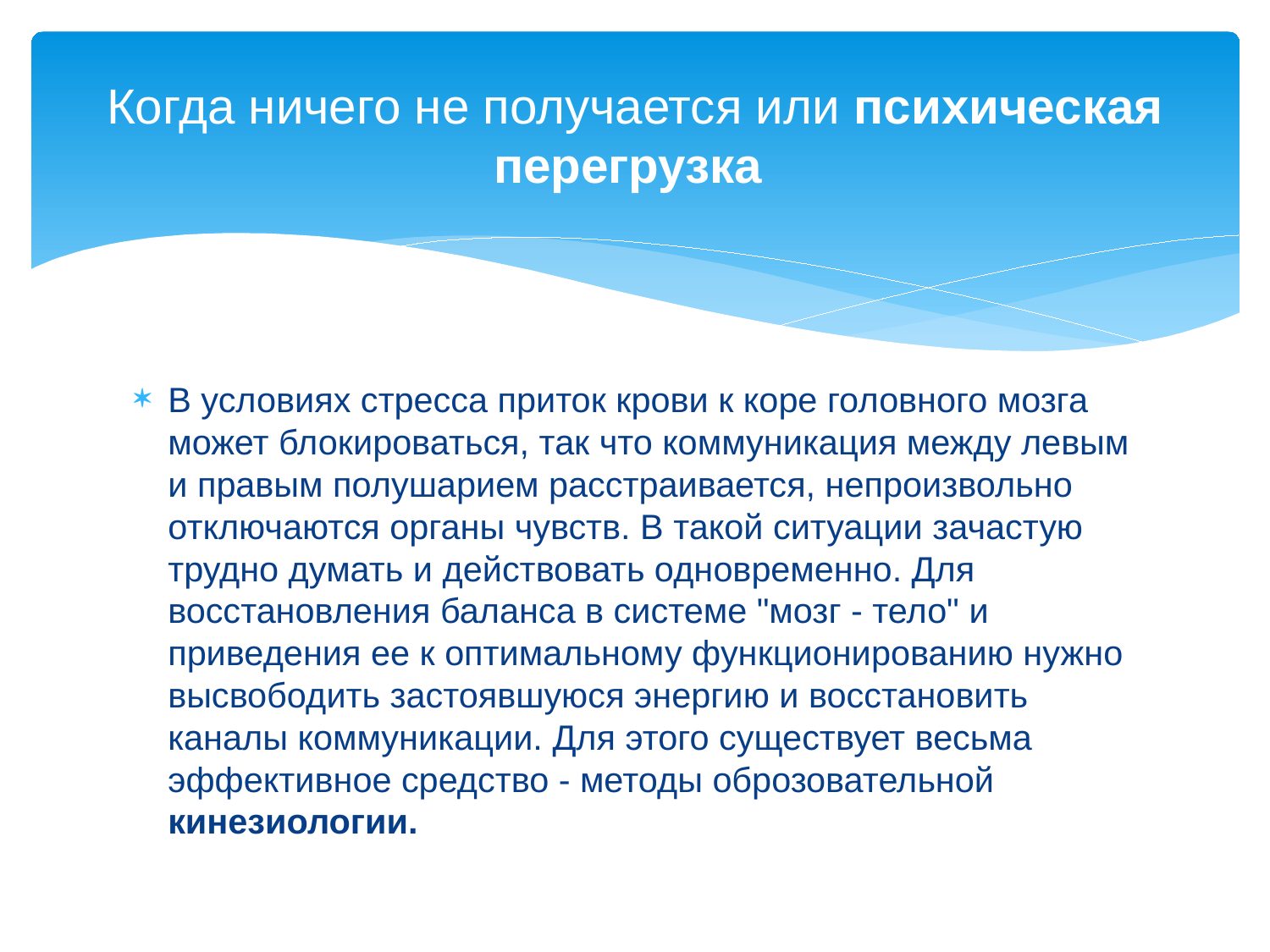

# Когда ничего не получается или психическая перегрузка
В условиях стресса приток крови к коре головного мозга может блокироваться, так что коммуникация между левым и правым полушарием расстраивается, непроизвольно отключаются органы чувств. В такой ситуации зачастую трудно думать и действовать одновременно. Для восстановления баланса в системе "мозг - тело" и приведения ее к оптимальному функционированию нужно высвободить застоявшуюся энергию и восстановить каналы коммуникации. Для этого существует весьма эффективное средство - методы оброзовательной кинезиологии.